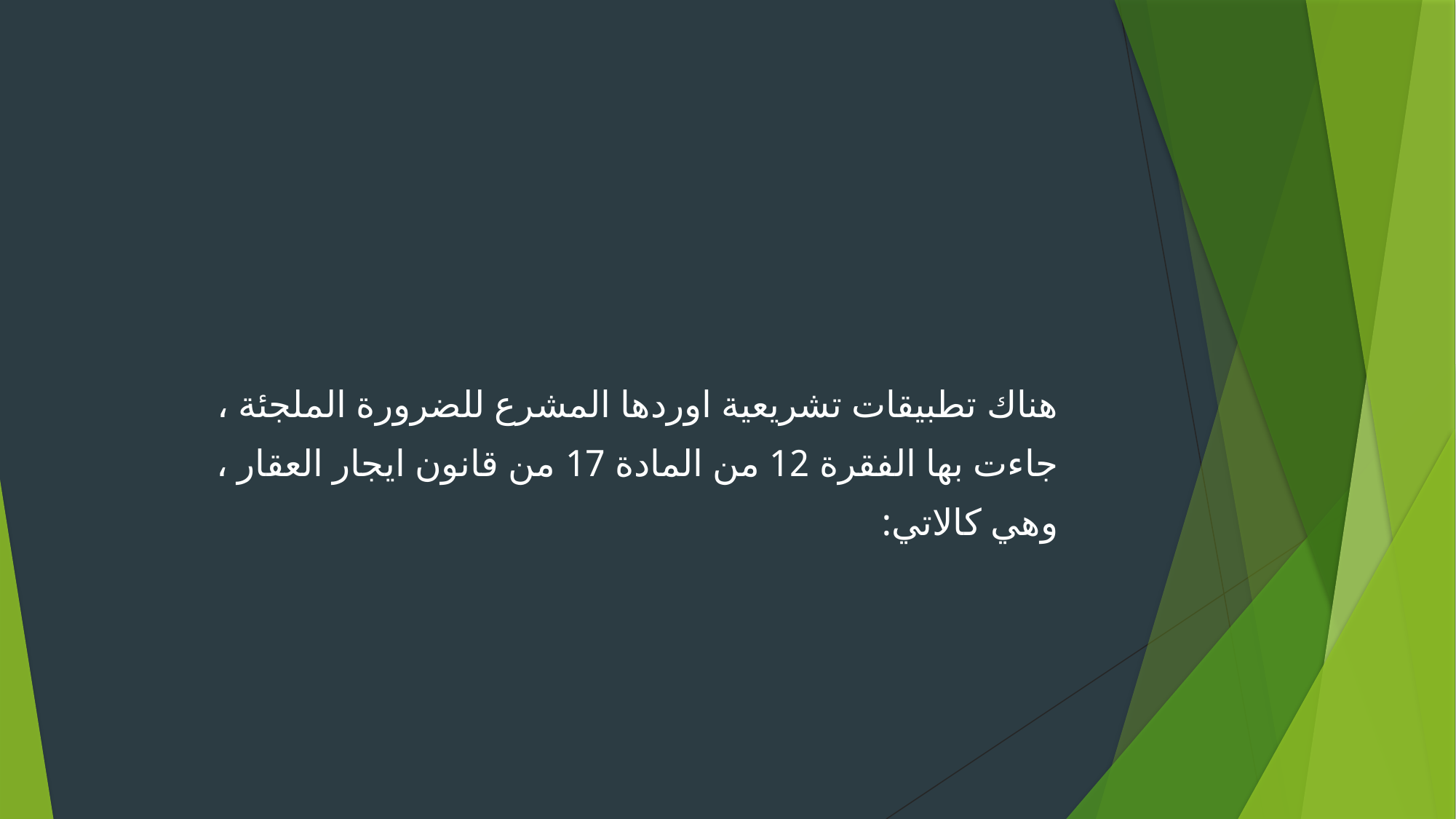

#

    هناك تطبيقات تشريعية اوردها المشرع للضرورة الملجئة ،
    جاءت بها الفقرة 12 من المادة 17 من قانون ايجار العقار ،
    وهي كالاتي: